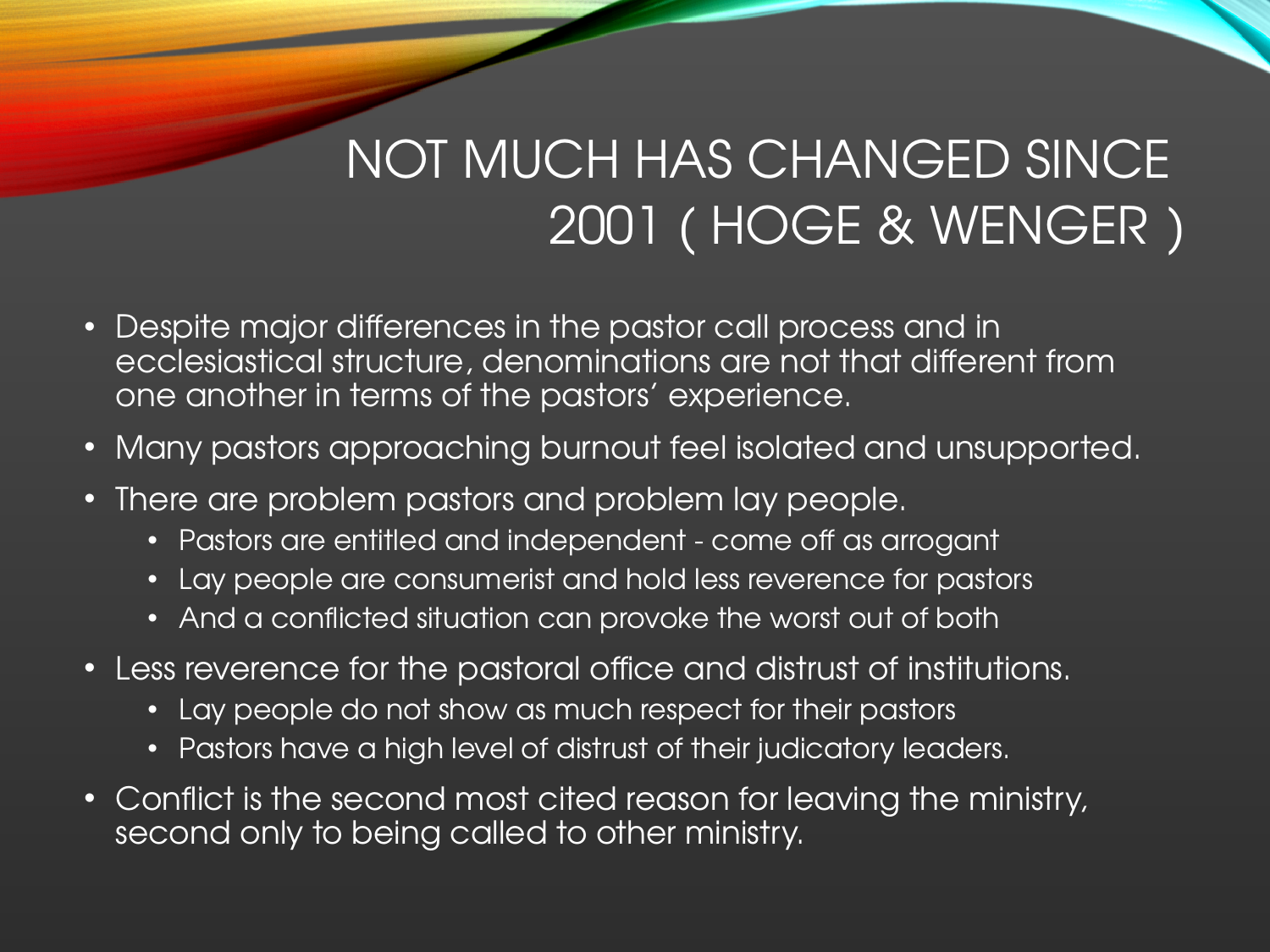

# Not Much has Changed Since  2001 ( Hoge & Wenger )
Despite major differences in the pastor call process and in ecclesiastical structure, denominations are not that different from one another in terms of the pastors’ experience.
Many pastors approaching burnout feel isolated and unsupported.
There are problem pastors and problem lay people.
Pastors are entitled and independent - come off as arrogant
Lay people are consumerist and hold less reverence for pastors
And a conflicted situation can provoke the worst out of both
Less reverence for the pastoral office and distrust of institutions.
Lay people do not show as much respect for their pastors
Pastors have a high level of distrust of their judicatory leaders.
Conflict is the second most cited reason for leaving the ministry, second only to being called to other ministry.